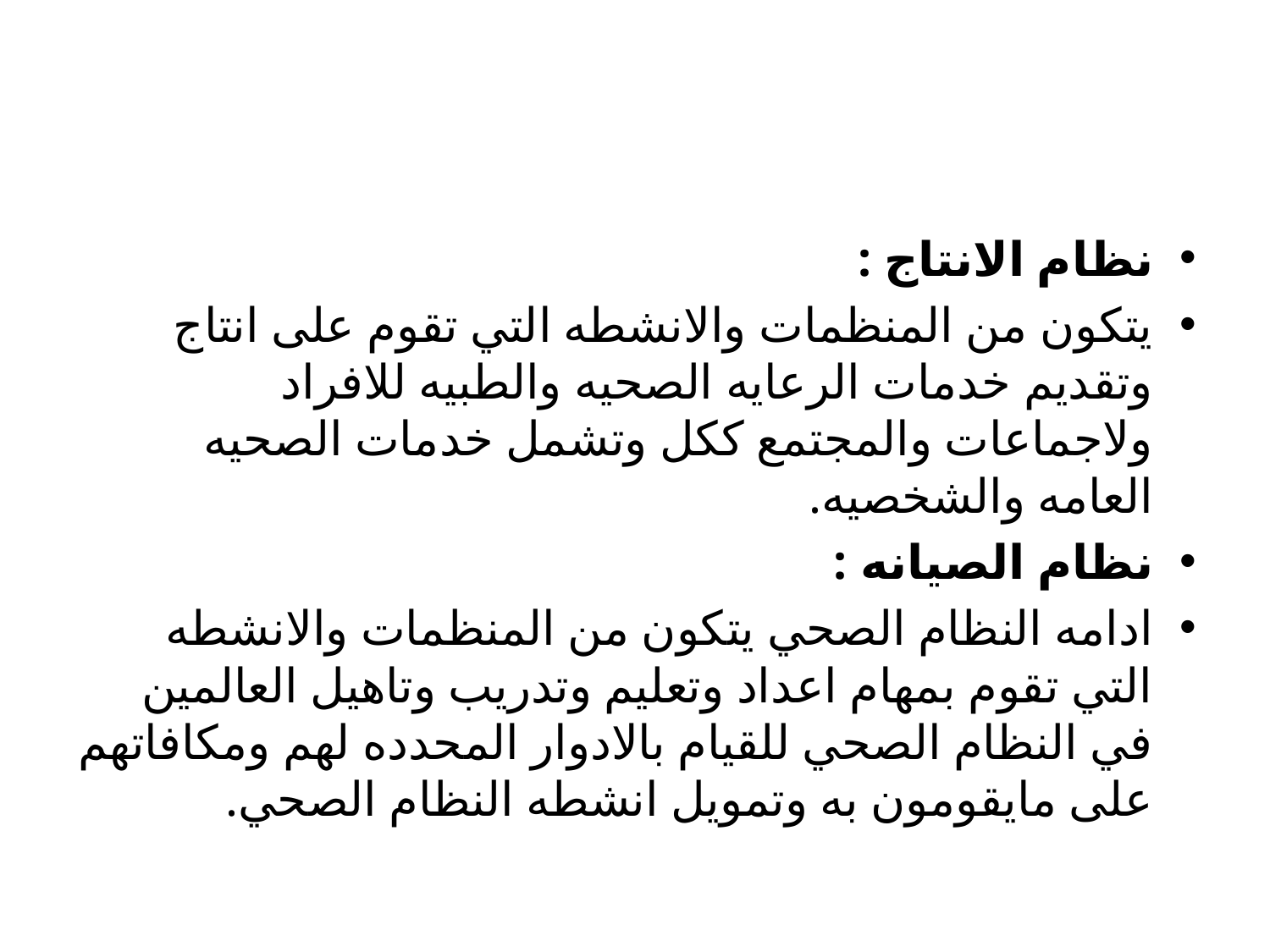

#
نظام الانتاج :
يتكون من المنظمات والانشطه التي تقوم على انتاج وتقديم خدمات الرعايه الصحيه والطبيه للافراد ولاجماعات والمجتمع ككل وتشمل خدمات الصحيه العامه والشخصيه.
نظام الصيانه :
ادامه النظام الصحي يتكون من المنظمات والانشطه التي تقوم بمهام اعداد وتعليم وتدريب وتاهيل العالمين في النظام الصحي للقيام بالادوار المحدده لهم ومكافاتهم على مايقومون به وتمويل انشطه النظام الصحي.